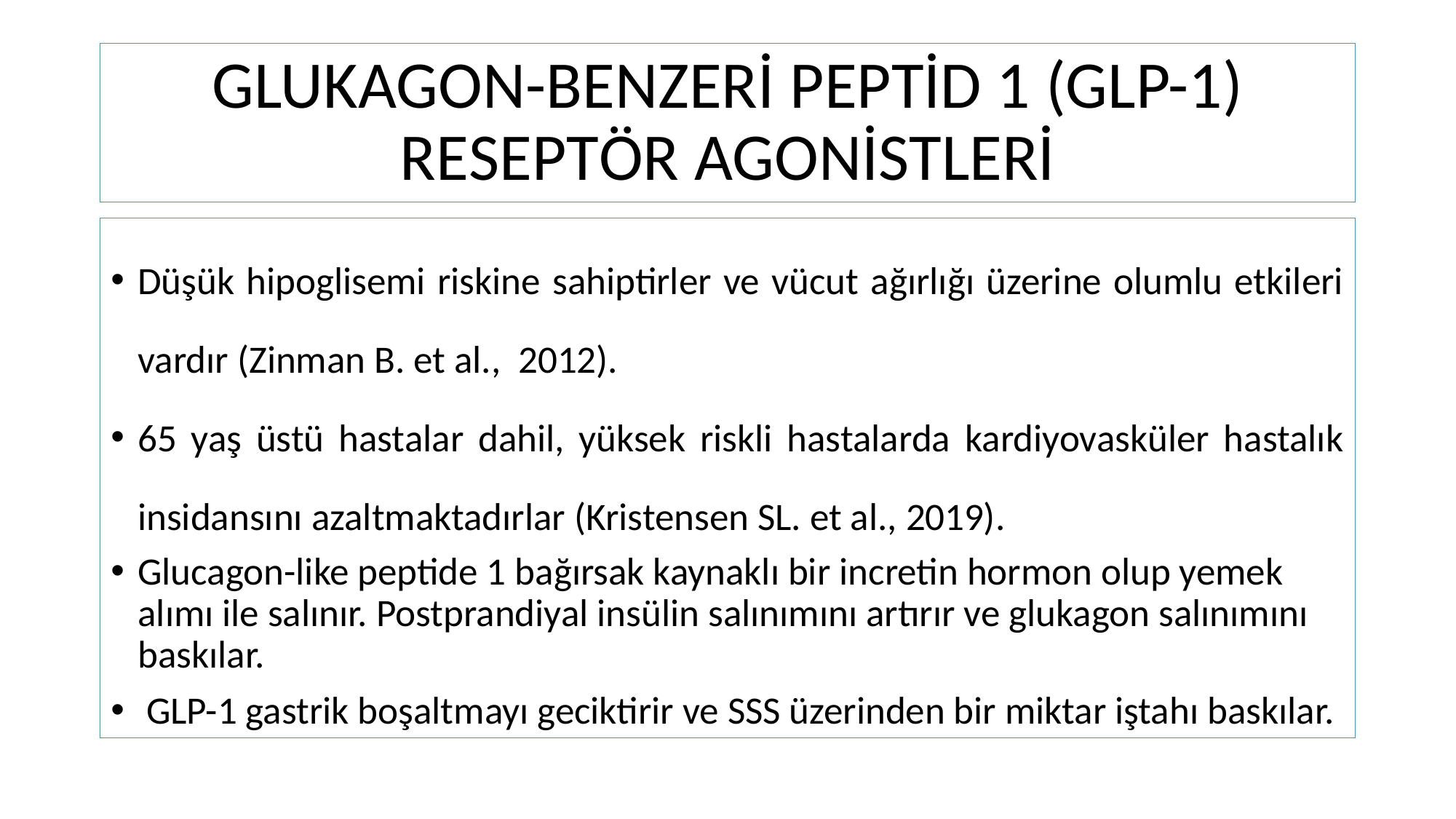

# GLUKAGON-BENZERİ PEPTİD 1 (GLP-1) RESEPTÖR AGONİSTLERİ
Düşük hipoglisemi riskine sahiptirler ve vücut ağırlığı üzerine olumlu etkileri vardır (Zinman B. et al.,  2012).
65 yaş üstü hastalar dahil, yüksek riskli hastalarda kardiyovasküler hastalık insidansını azaltmaktadırlar (Kristensen SL. et al., 2019).
Glucagon-like peptide 1 bağırsak kaynaklı bir incretin hormon olup yemek alımı ile salınır. Postprandiyal insülin salınımını artırır ve glukagon salınımını baskılar.
 GLP-1 gastrik boşaltmayı geciktirir ve SSS üzerinden bir miktar iştahı baskılar.